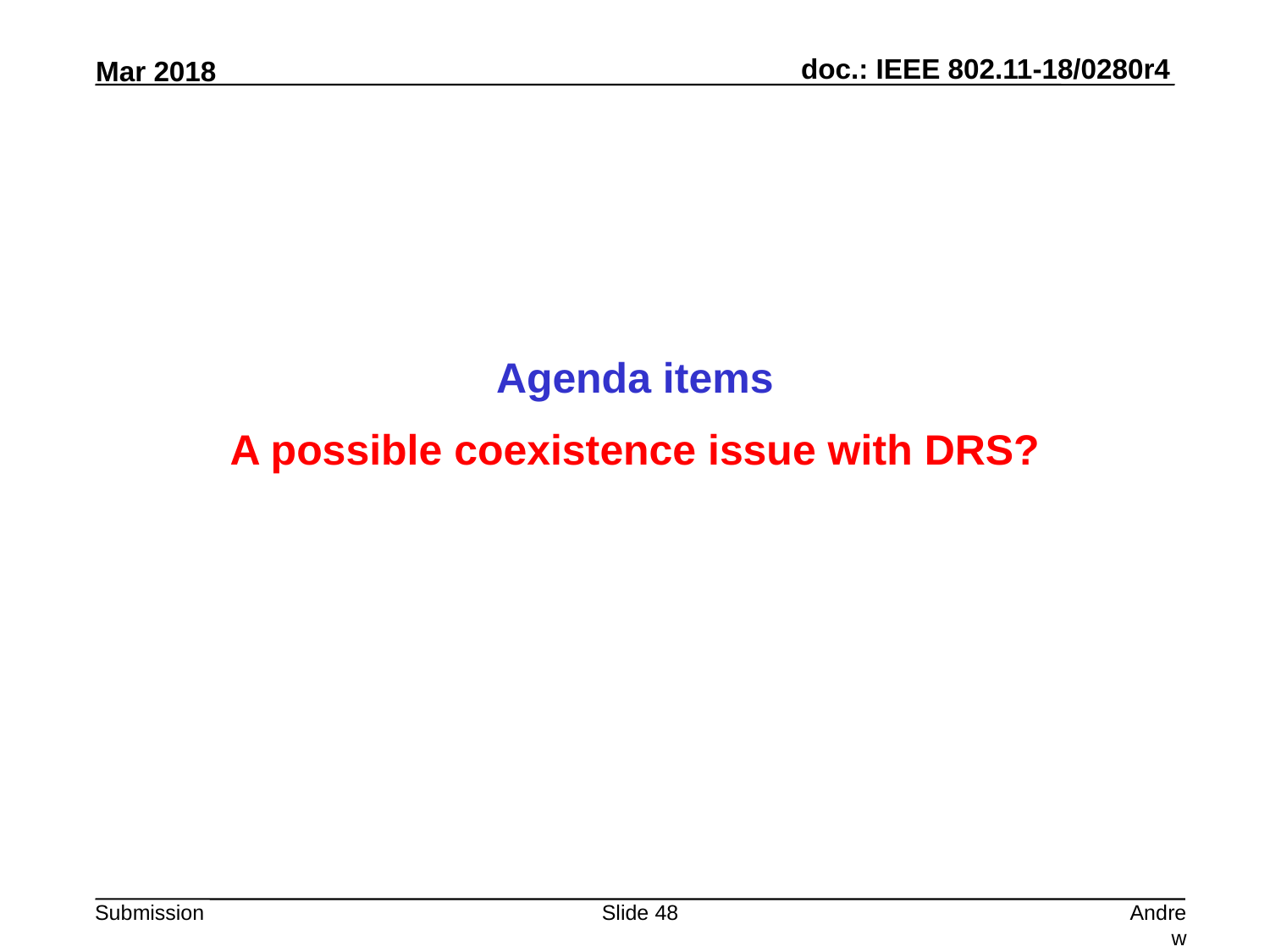

Agenda items
A possible coexistence issue with DRS?
Slide 48
Andrew Myles, Cisco